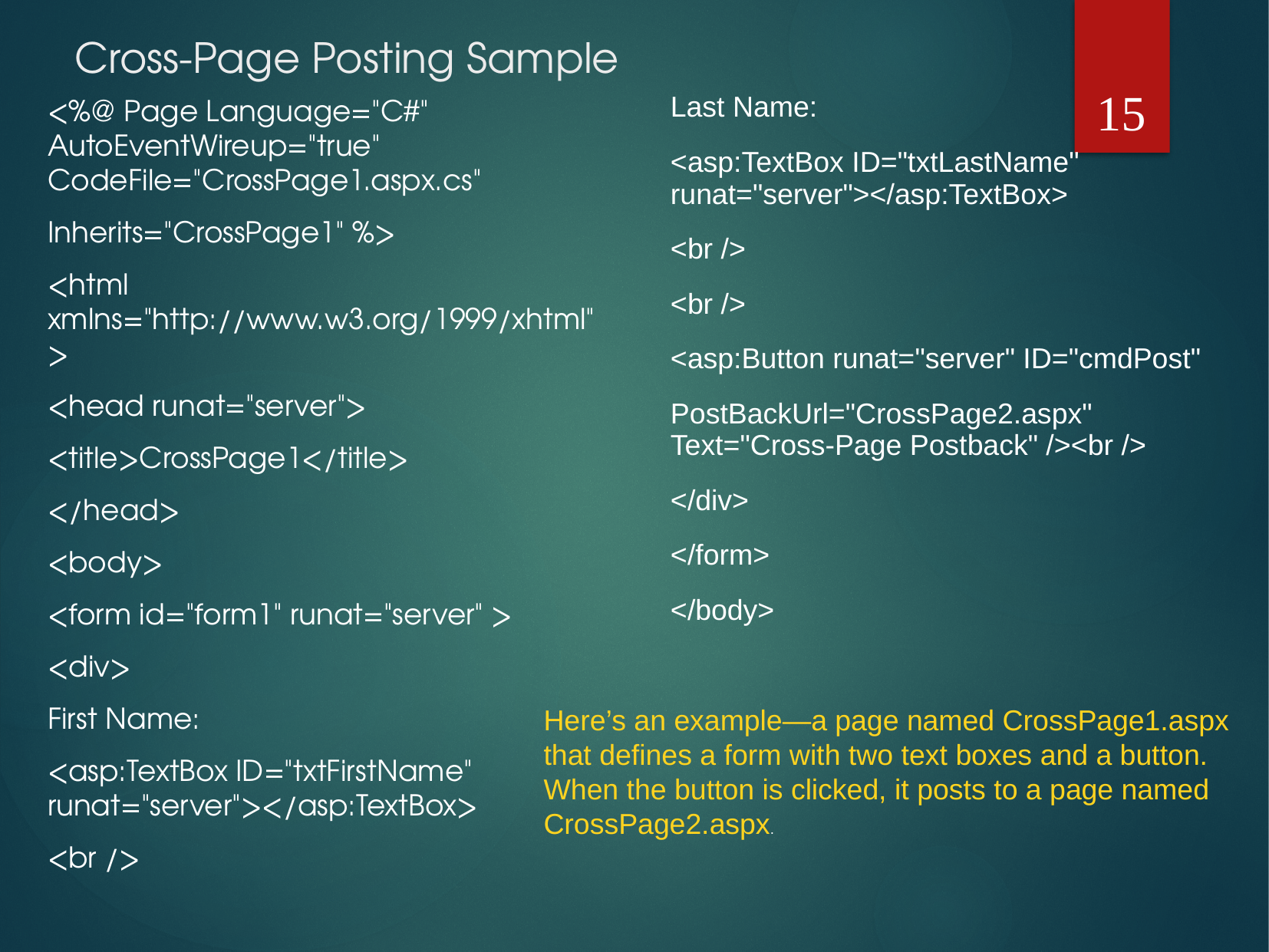

# Cross-Page Posting Sample
15
Last Name:
<asp:TextBox ID="txtLastName" runat="server"></asp:TextBox>
<br />
<br />
<asp:Button runat="server" ID="cmdPost"
PostBackUrl="CrossPage2.aspx" Text="Cross-Page Postback" /><br />
</div>
</form>
</body>
<%@ Page Language="C#" AutoEventWireup="true" CodeFile="CrossPage1.aspx.cs"
Inherits="CrossPage1" %>
<html xmlns="http://www.w3.org/1999/xhtml">
<head runat="server">
<title>CrossPage1</title>
</head>
<body>
<form id="form1" runat="server" >
<div>
First Name:
<asp:TextBox ID="txtFirstName" runat="server"></asp:TextBox>
<br />

Here’s an example—a page named CrossPage1.aspx that defines a form with two text boxes and a button. When the button is clicked, it posts to a page named CrossPage2.aspx.